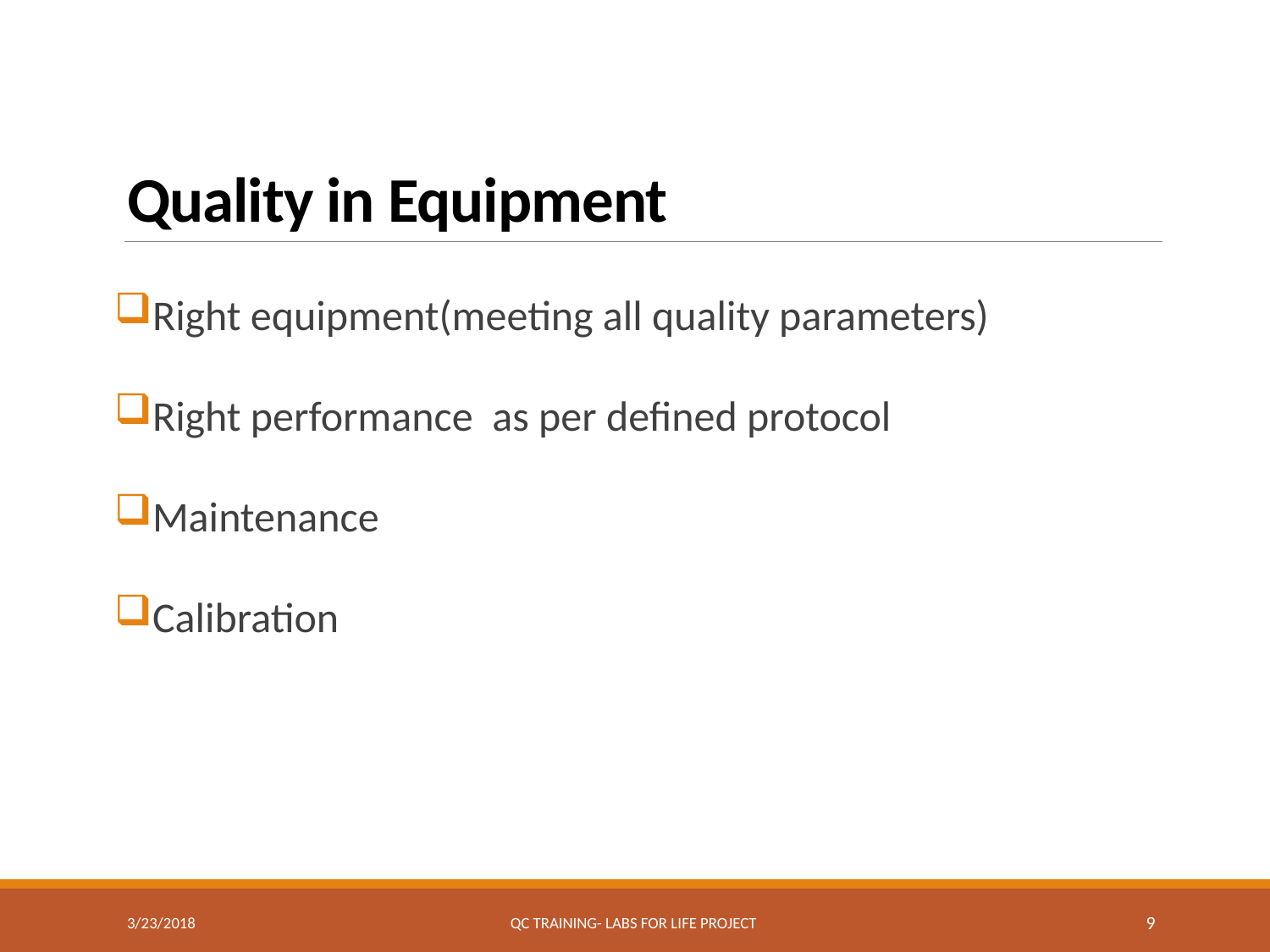

# Quality in Equipment
Right equipment(meeting all quality parameters)
Right performance  as per defined protocol
Maintenance
Calibration

3/23/2018
QC Training- Labs for Life Project
9